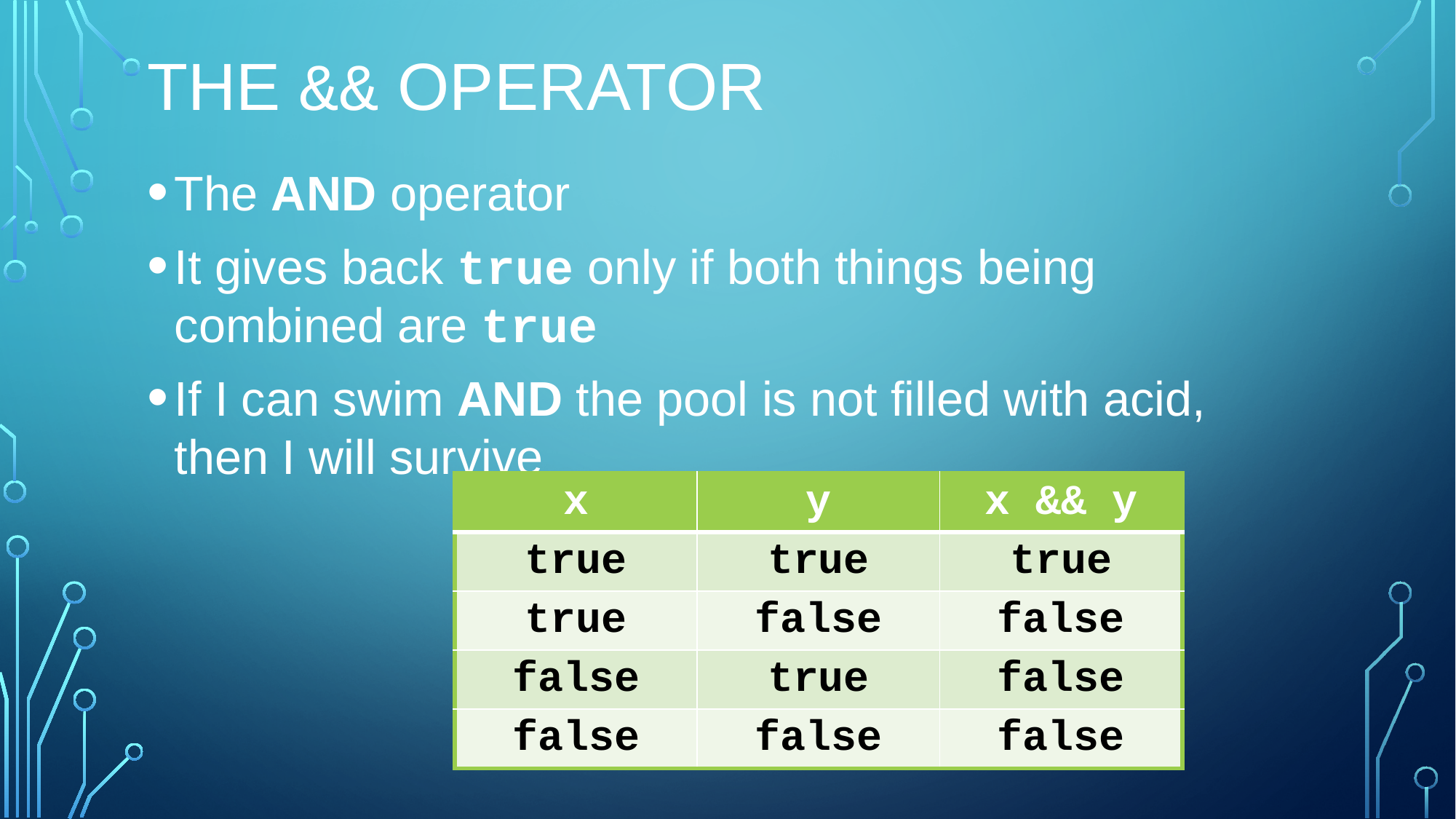

# The && operator
The AND operator
It gives back true only if both things being combined are true
If I can swim AND the pool is not filled with acid, then I will survive

| x | y | x && y |
| --- | --- | --- |
| true | true | true |
| true | false | false |
| false | true | false |
| false | false | false |